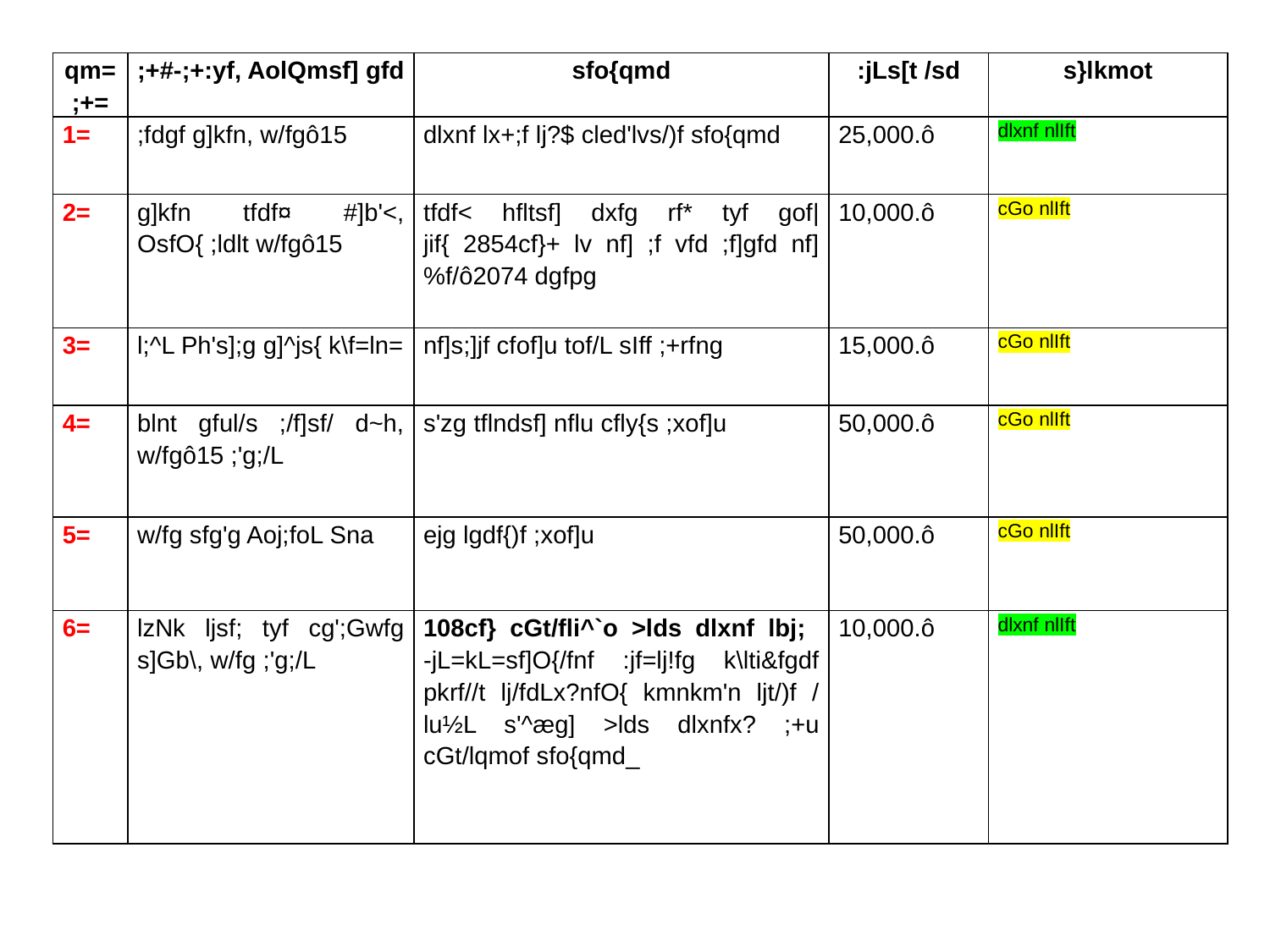

| qm=;+= | ;+#-;+:yf, AolQmsf] gfd | sfo{qmd | :jLs[t /sd | s}lkmot |
| --- | --- | --- | --- | --- |
| 1= | ;fdgf g]kfn, w/fgô15 | dlxnf lx+;f lj?$ cled'lvs/)f sfo{qmd | 25,000.ô | dlxnf nlIft |
| 2= | g]kfn tfdf¤ #]b'<, OsfO{ ;ldlt w/fgô15 | tfdf< hfltsf] dxfg rf\* tyf gof| jif{ 2854cf}+ lv nf] ;f vfd ;f]gfd nf]%f/ô2074 dgfpg | 10,000.ô | cGo nlIft |
| 3= | l;^L Ph's];g g]^js{ k\f=ln= | nf]s;]jf cfof]u tof/L sIff ;+rfng | 15,000.ô | cGo nlIft |
| 4= | blnt gful/s ;/f]sf/ d~h, w/fgô15 ;'g;/L | s'zg tflndsf] nflu cfly{s ;xof]u | 50,000.ô | cGo nlIft |
| 5= | w/fg sfg'g Aoj;foL Sna | ejg lgdf{)f ;xof]u | 50,000.ô | cGo nlIft |
| 6= | lzNk ljsf; tyf cg';Gwfg s]Gb\, w/fg ;'g;/L | 108cf} cGt/fli^`o >lds dlxnf lbj; -jL=kL=sf]O{/fnf :jf=lj!fg k\lti&fgdf pkrf//t lj/fdLx?nfO{ kmnkm'n ljt/)f / lu½L s'^æg] >lds dlxnfx? ;+u cGt/lqmof sfo{qmd\_ | 10,000.ô | dlxnf nlIft |